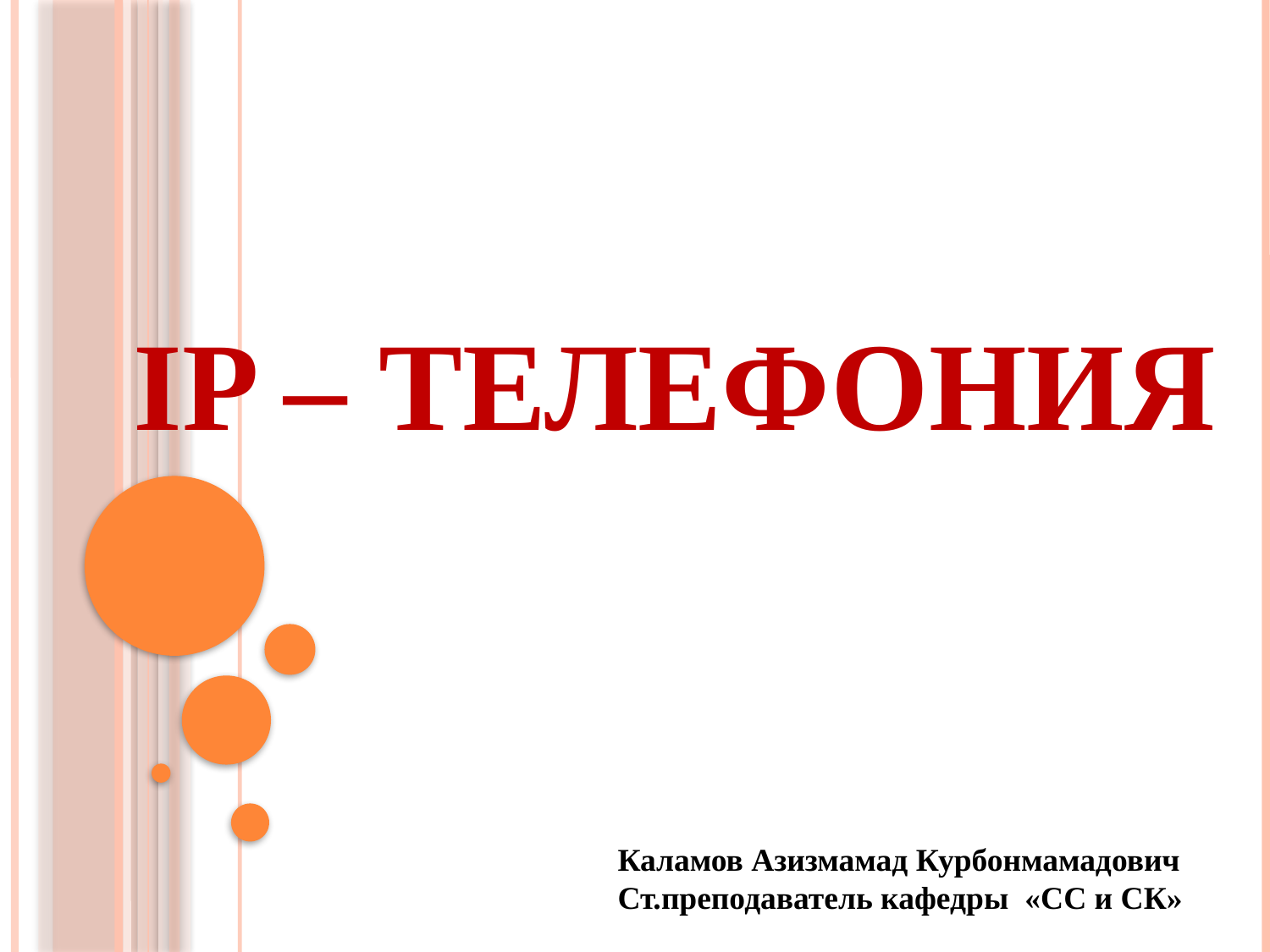

# IP – телефония
Каламов Азизмамад Курбонмамадович
Ст.преподаватель кафедры  «СС и СК»